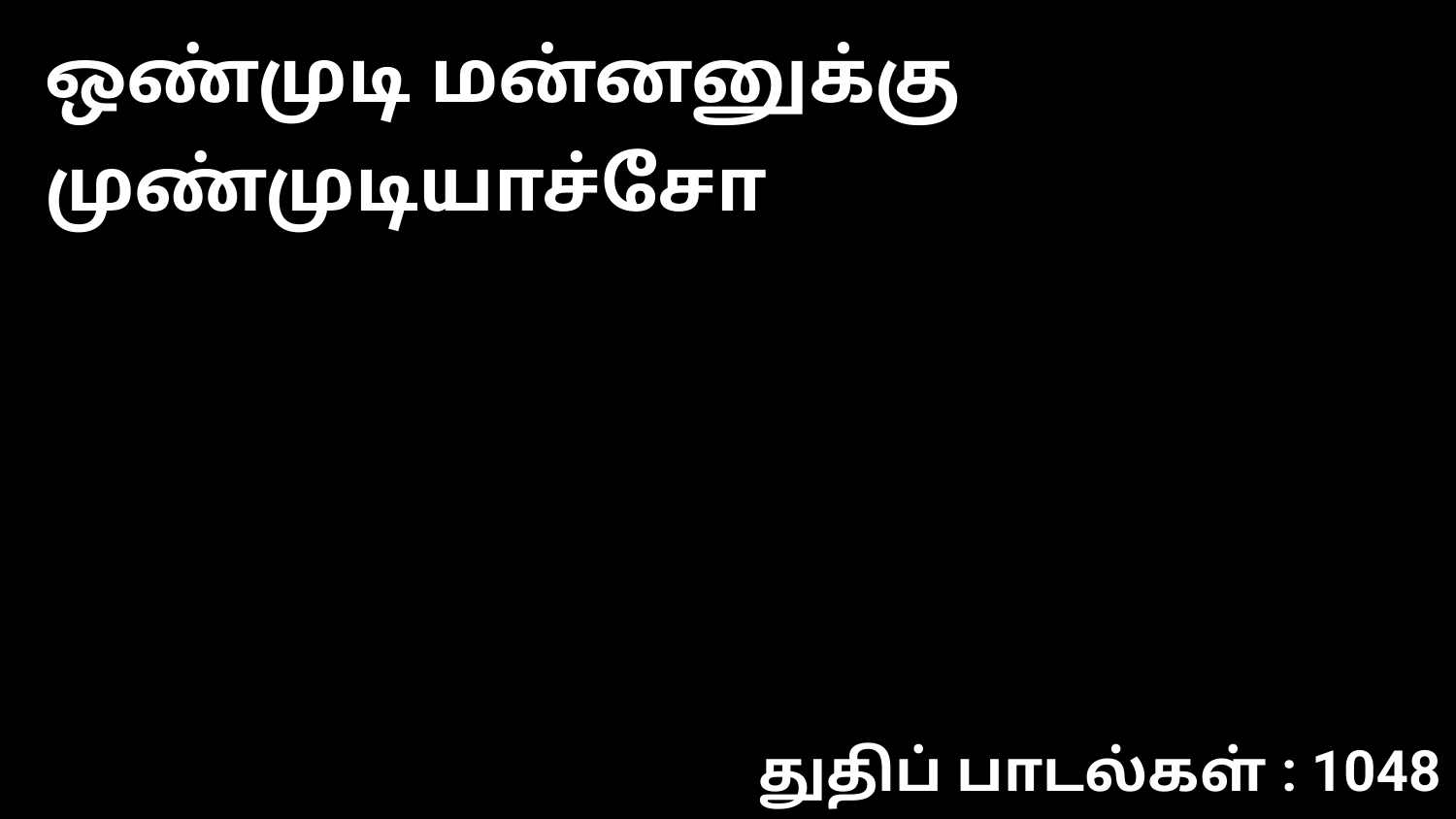

ஒண்முடி மன்னனுக்கு முண்முடியாச்சோ
துதிப் பாடல்கள் : 1048